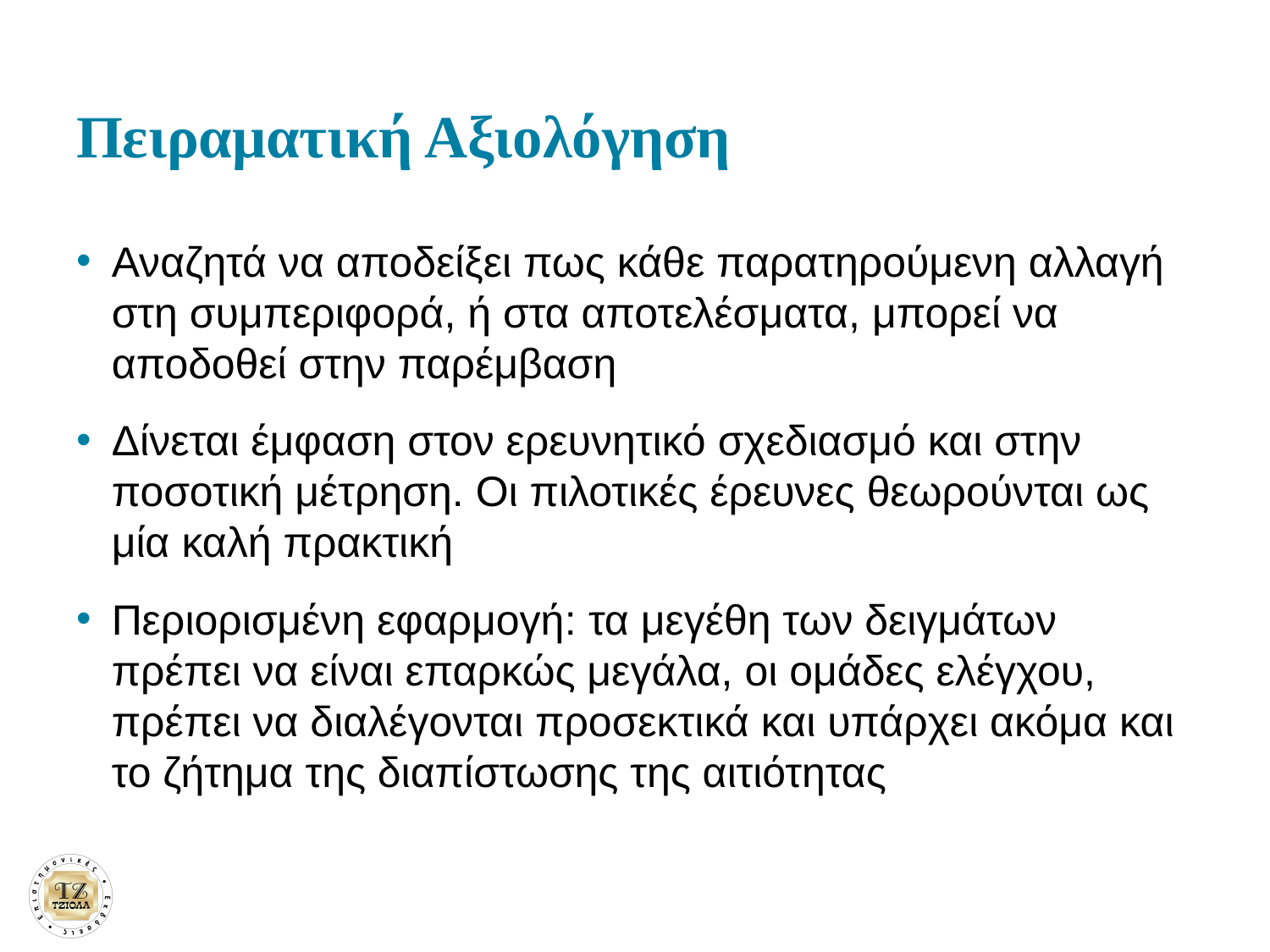

# Πειραματική Αξιολόγηση
Αναζητά να αποδείξει πως κάθε παρατηρούμενη αλλαγή στη συμπεριφορά, ή στα αποτελέσματα, μπορεί να αποδοθεί στην παρέμβαση
Δίνεται έμφαση στον ερευνητικό σχεδιασμό και στην ποσοτική μέτρηση. Οι πιλοτικές έρευνες θεωρούνται ως μία καλή πρακτική
Περιορισμένη εφαρμογή: τα μεγέθη των δειγμάτων πρέπει να είναι επαρκώς μεγάλα, οι ομάδες ελέγχου, πρέπει να διαλέγονται προσεκτικά και υπάρχει ακόμα και το ζήτημα της διαπίστωσης της αιτιότητας